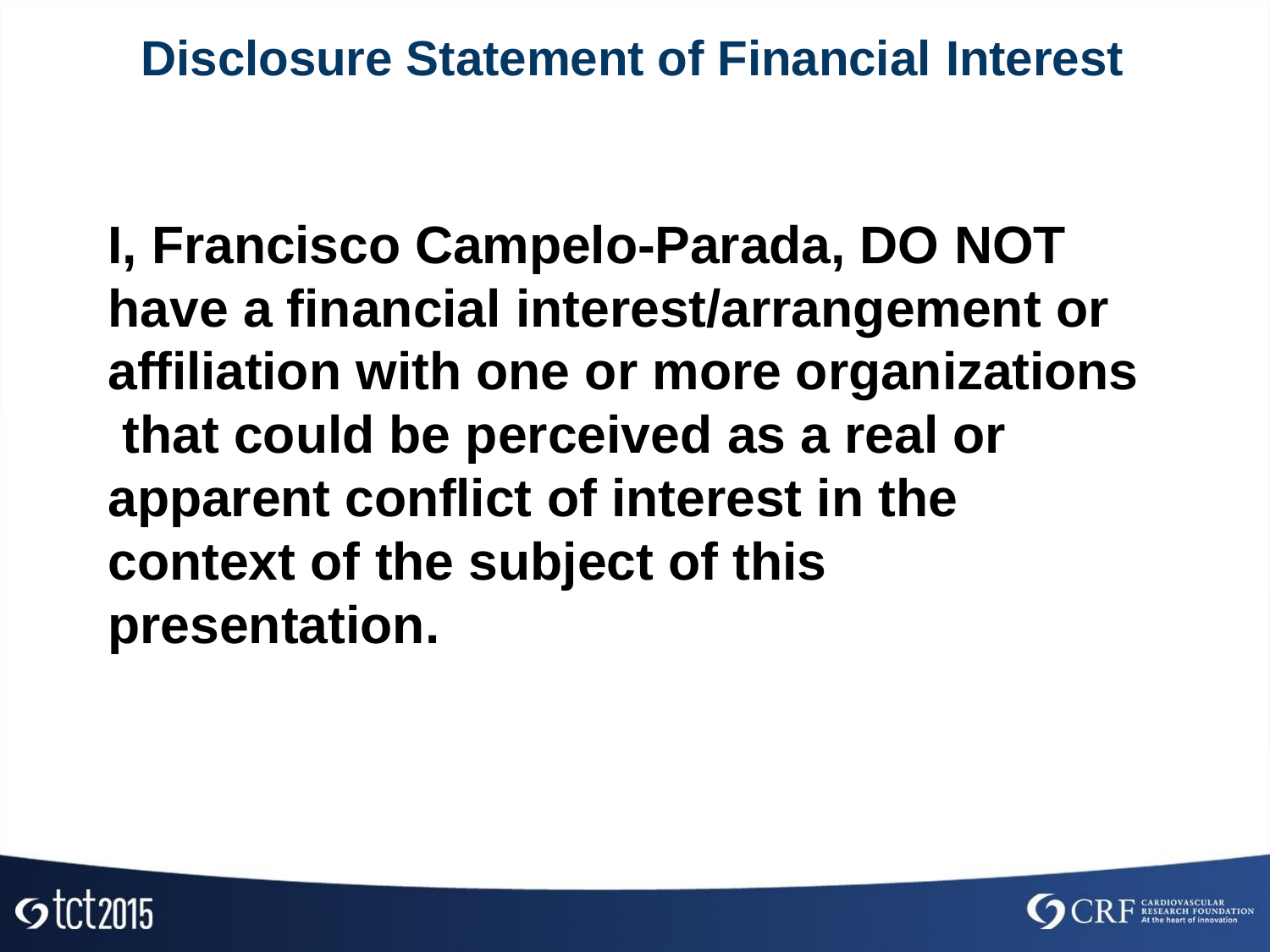

# Disclosure Statement of Financial Interest
I, Francisco Campelo-Parada, DO NOT  have a financial interest/arrangement or  affiliation with one or more organizations  that could be perceived as a real or  apparent conflict of interest in the  context of the subject of this  presentation.